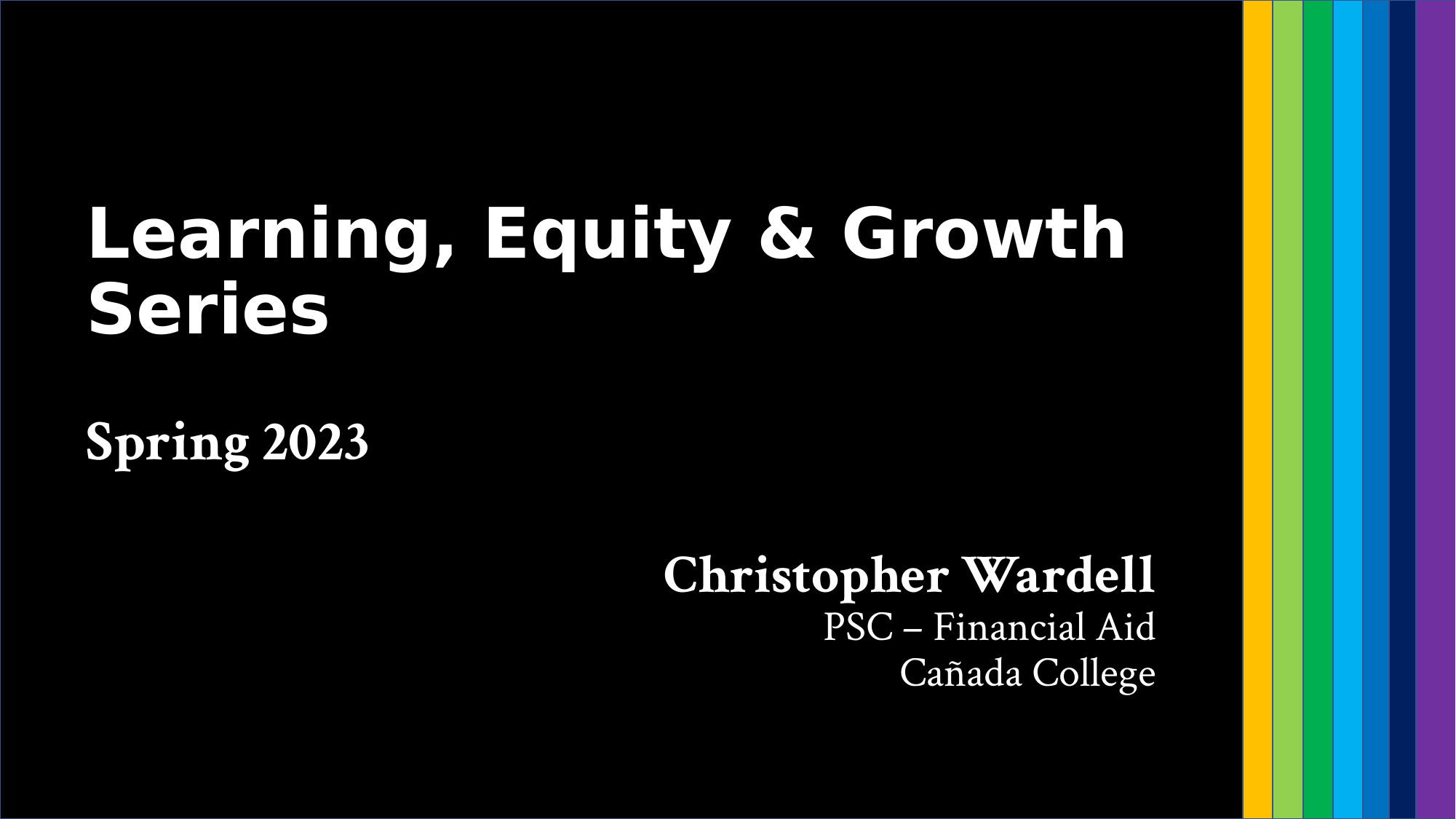

# Learning, Equity & Growth Series Spring 2023
Christopher Wardell
PSC – Financial Aid
Cañada College